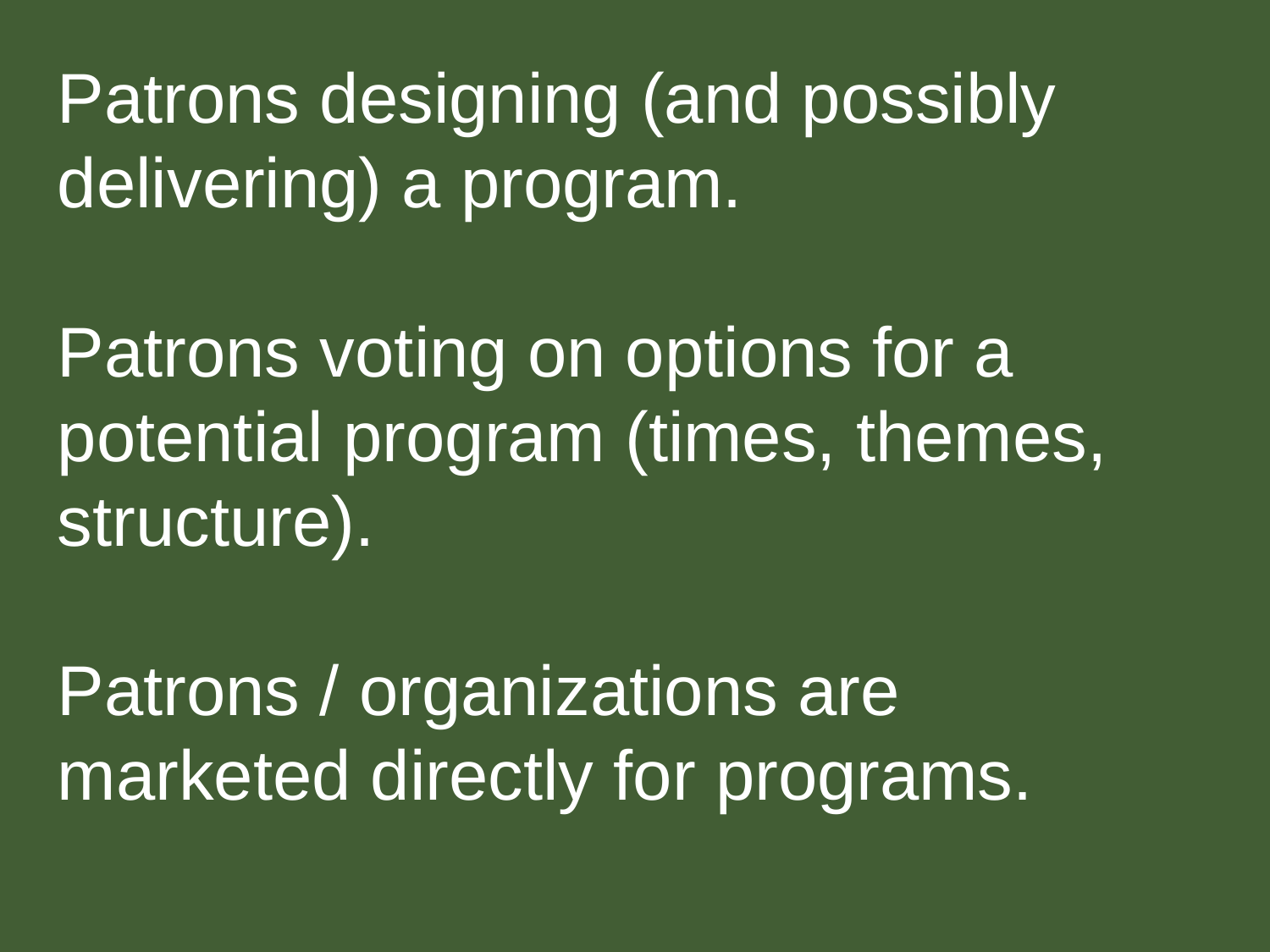

Patrons designing (and possibly delivering) a program.

Patrons voting on options for a potential program (times, themes, structure).

Patrons / organizations are marketed directly for programs.